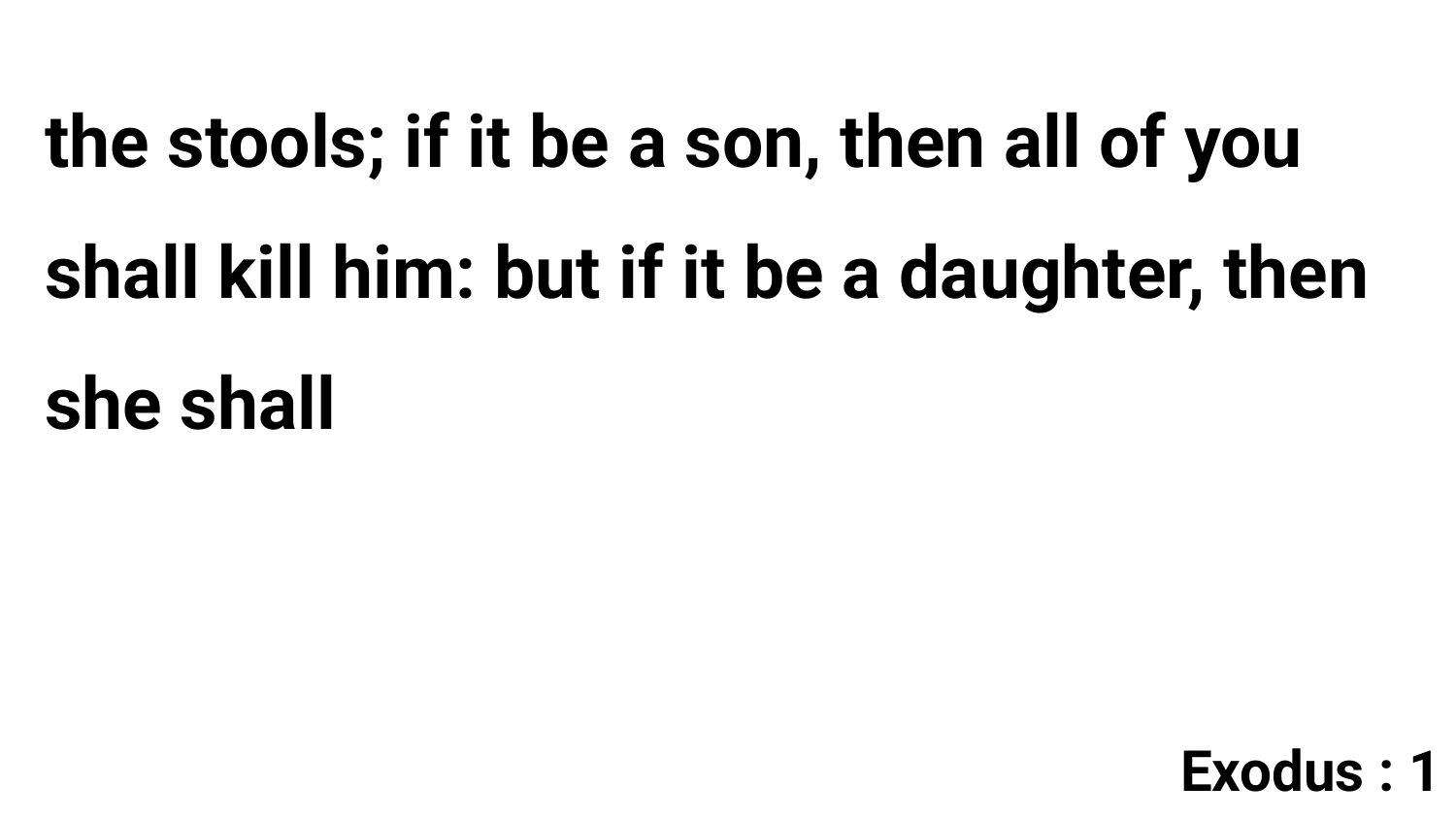

the stools; if it be a son, then all of you shall kill him: but if it be a daughter, then she shall
Exodus : 1